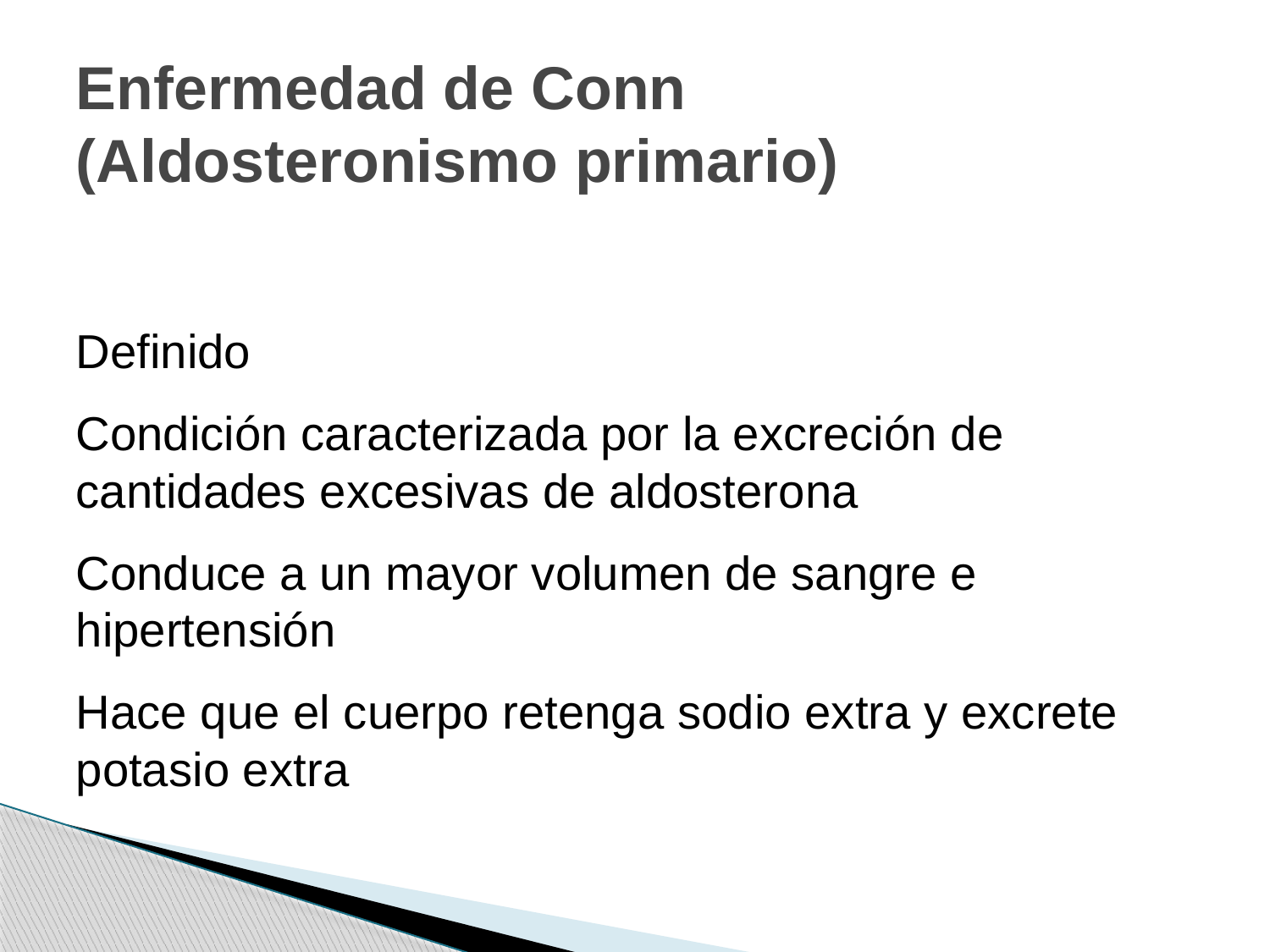

# Enfermedad de Conn (Aldosteronismo primario)

Definido
Condición caracterizada por la excreción de cantidades excesivas de aldosterona
Conduce a un mayor volumen de sangre e hipertensión
Hace que el cuerpo retenga sodio extra y excrete potasio extra